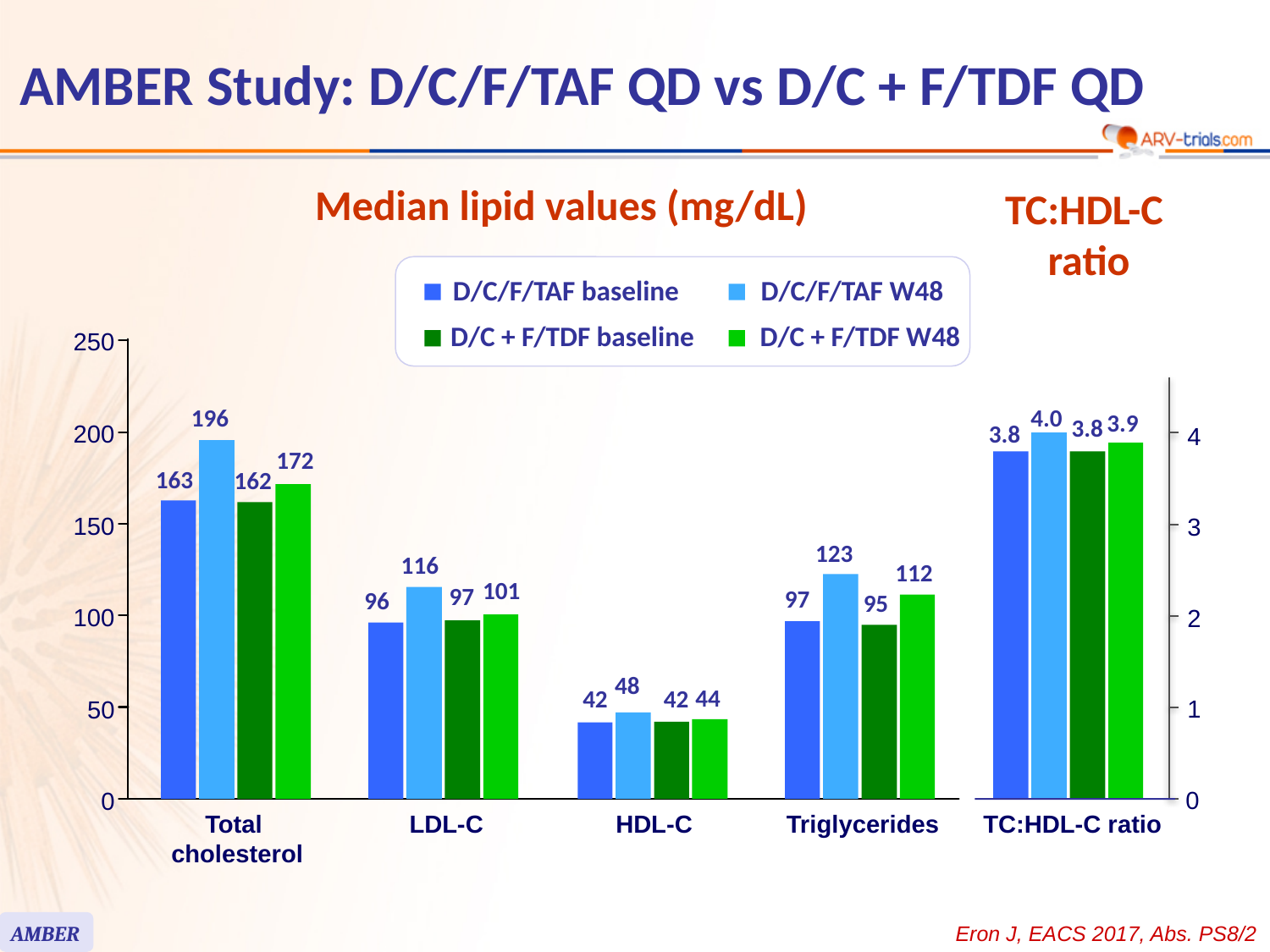

# AMBER Study: D/C/F/TAF QD vs D/C + F/TDF QD
Median lipid values (mg/dL)
TC:HDL-C
ratio

D/C/F/TAF baseline
D/C/F/TAF W48

D/C + F/TDF baseline
D/C + F/TDF W48

250

196
4.0
3.9
3.8
200
3.8
4

172

163
162

150
3
123
116
112
101

97
97
96
95

100
2

48
44
42
42
50
1

0
0

Total
cholesterol
LDL-C
HDL-C
Triglycerides
TC:HDL-C ratio

AMBER
Eron J, EACS 2017, Abs. PS8/2